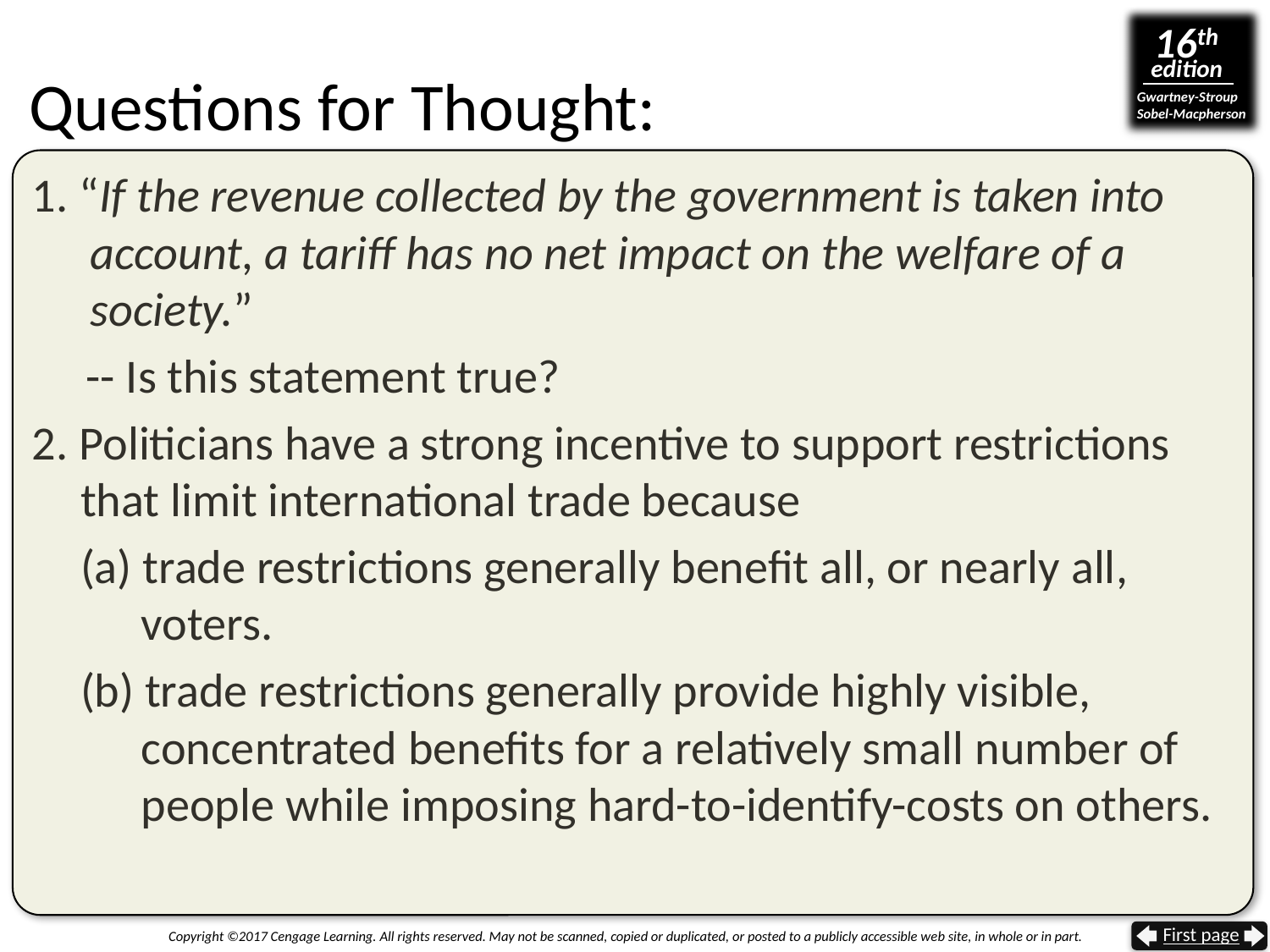

# Questions for Thought:
“If the revenue collected by the government is taken into
 account, a tariff has no net impact on the welfare of a
 society.”
     -- Is this statement true?
2. Politicians have a strong incentive to support restrictions that limit international trade because
(a) trade restrictions generally benefit all, or nearly all,
  voters.
(b) trade restrictions generally provide highly visible,
  concentrated benefits for a relatively small number of
  people while imposing hard-to-identify-costs on others.